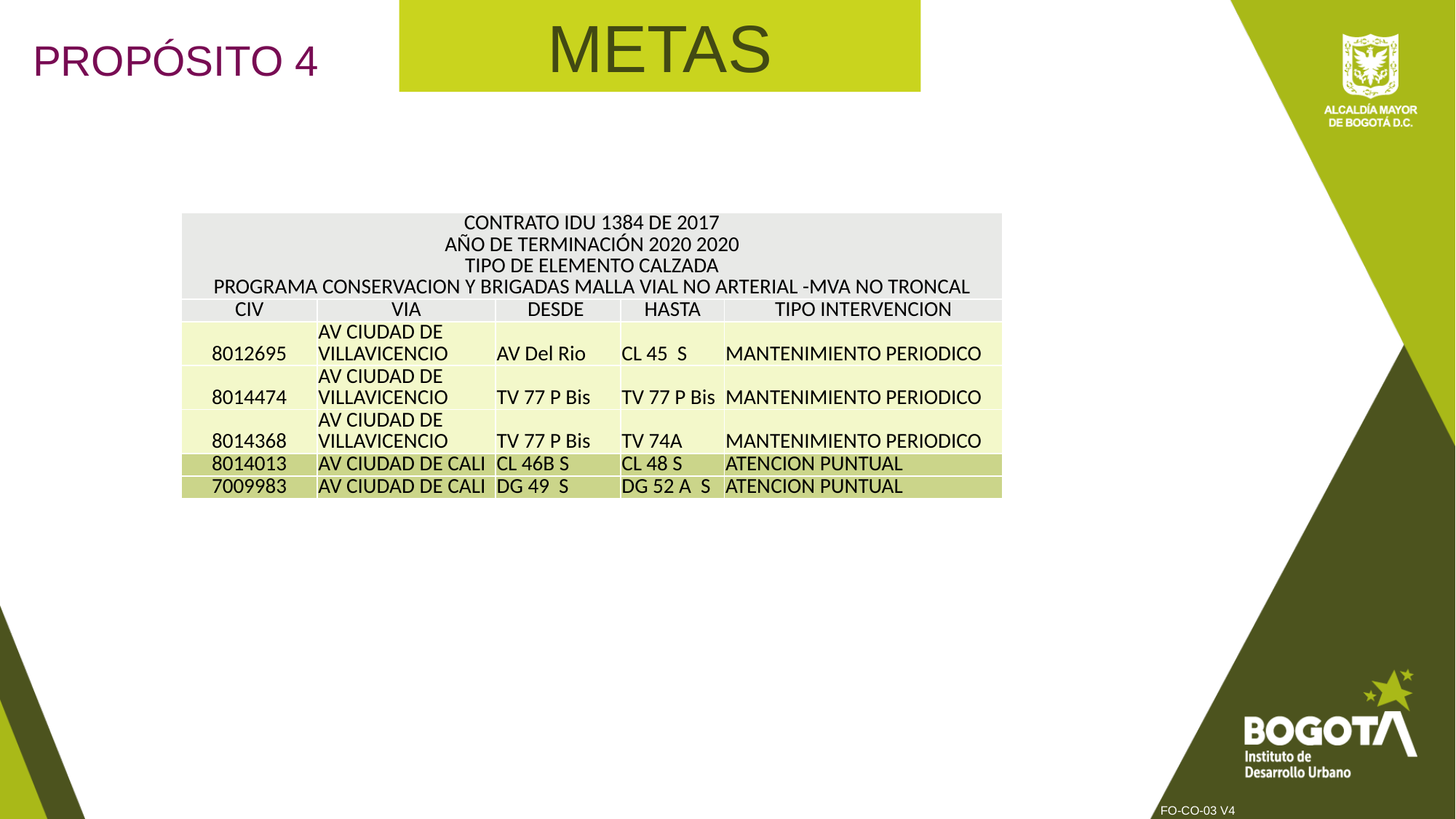

METAS
PROPÓSITO 4
| CONTRATO IDU 1384 DE 2017 AÑO DE TERMINACIÓN 2020 2020 TIPO DE ELEMENTO CALZADA PROGRAMA CONSERVACION Y BRIGADAS MALLA VIAL NO ARTERIAL -MVA NO TRONCAL |  |  |  |  |
| --- | --- | --- | --- | --- |
| CIV | VIA | DESDE | HASTA | TIPO INTERVENCION |
| 8012695 | AV CIUDAD DE VILLAVICENCIO | AV Del Rio | CL 45 S | MANTENIMIENTO PERIODICO |
| 8014474 | AV CIUDAD DE VILLAVICENCIO | TV 77 P Bis | TV 77 P Bis | MANTENIMIENTO PERIODICO |
| 8014368 | AV CIUDAD DE VILLAVICENCIO | TV 77 P Bis | TV 74A | MANTENIMIENTO PERIODICO |
| 8014013 | AV CIUDAD DE CALI | CL 46B S | CL 48 S | ATENCION PUNTUAL |
| 7009983 | AV CIUDAD DE CALI | DG 49 S | DG 52 A S | ATENCION PUNTUAL |